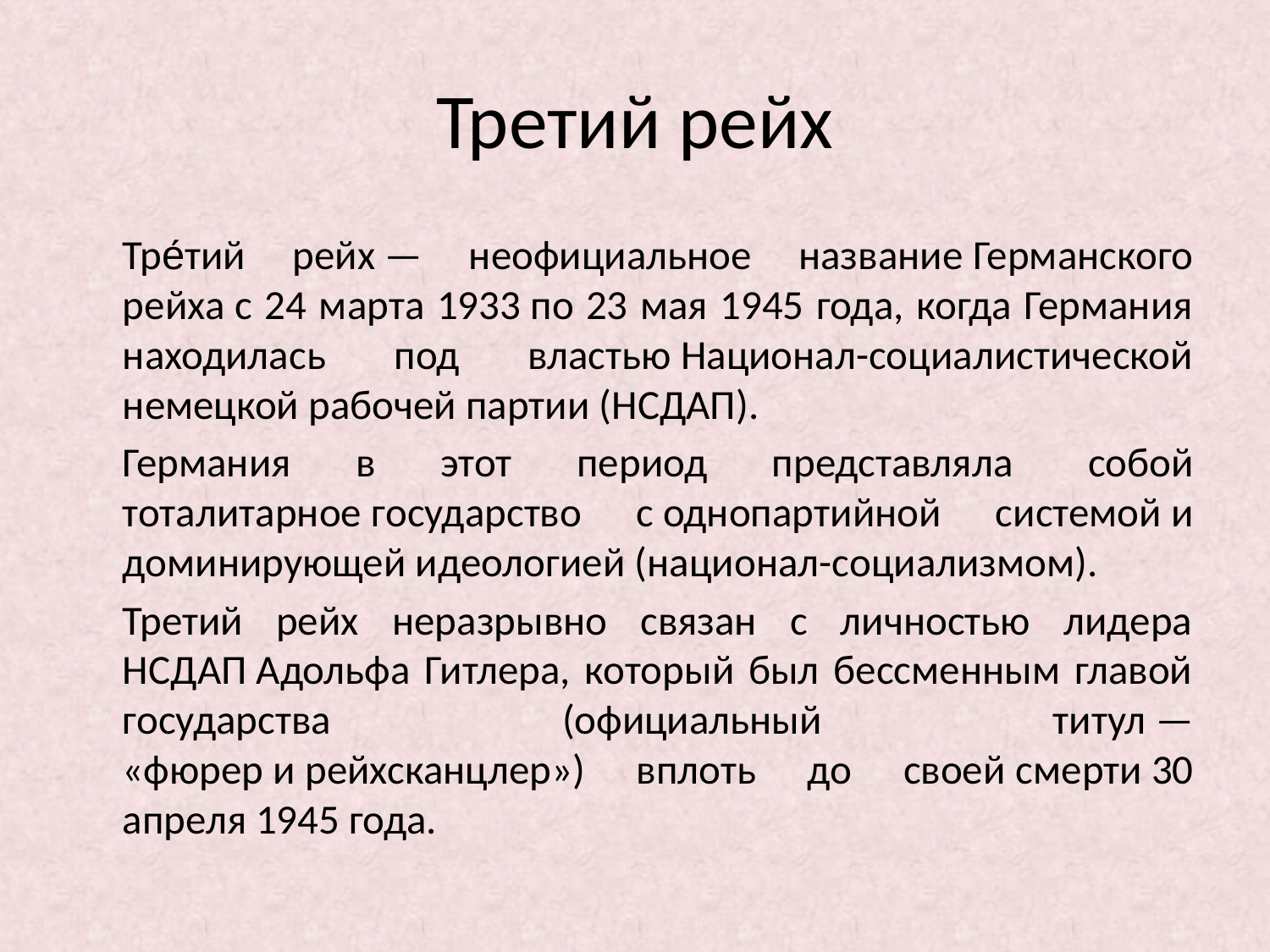

# Третий рейх
	Тре́тий рейх — неофициальное название Германского рейха с 24 марта 1933 по 23 мая 1945 года, когда Германия находилась под властью Национал-социалистической немецкой рабочей партии (НСДАП).
	Германия в этот период представляла  собой тоталитарное государство с однопартийной системой и доминирующей идеологией (национал-социализмом).
	Третий рейх неразрывно связан с личностью лидера НСДАП Адольфа Гитлера, который был бессменным главой государства (официальный титул — «фюрер и рейхсканцлер») вплоть до своей смерти 30 апреля 1945 года.